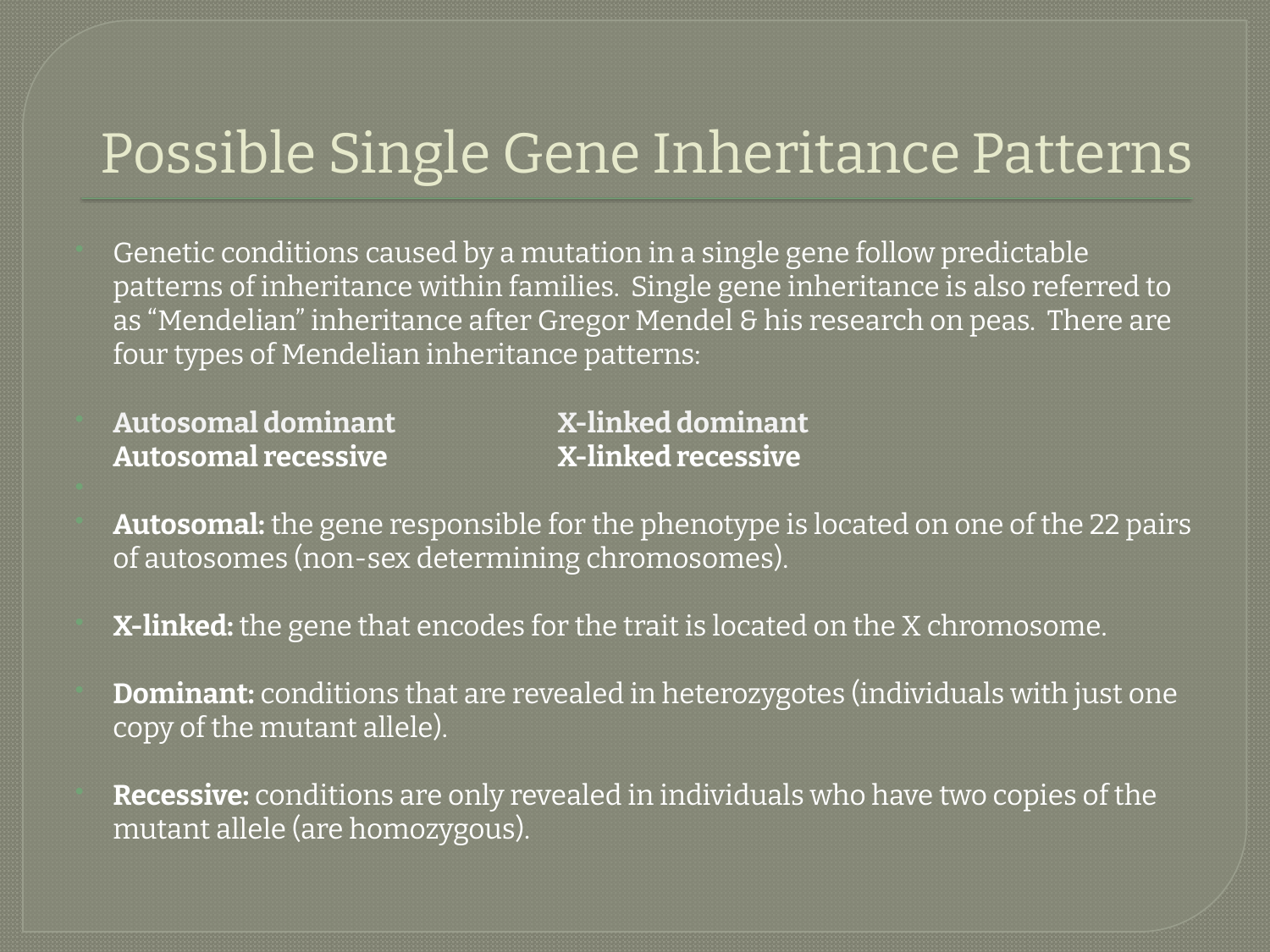

# Possible Single Gene Inheritance Patterns
Genetic conditions caused by a mutation in a single gene follow predictable patterns of inheritance within families.  Single gene inheritance is also referred to as “Mendelian” inheritance after Gregor Mendel & his research on peas.  There are four types of Mendelian inheritance patterns:

Autosomal dominant 			X-linked dominant
Autosomal recessive 			X-linked recessive

Autosomal: the gene responsible for the phenotype is located on one of the 22 pairs of autosomes (non-sex determining chromosomes).

X-linked: the gene that encodes for the trait is located on the X chromosome.

Dominant: conditions that are revealed in heterozygotes (individuals with just one copy of the mutant allele).

Recessive: conditions are only revealed in individuals who have two copies of the mutant allele (are homozygous).